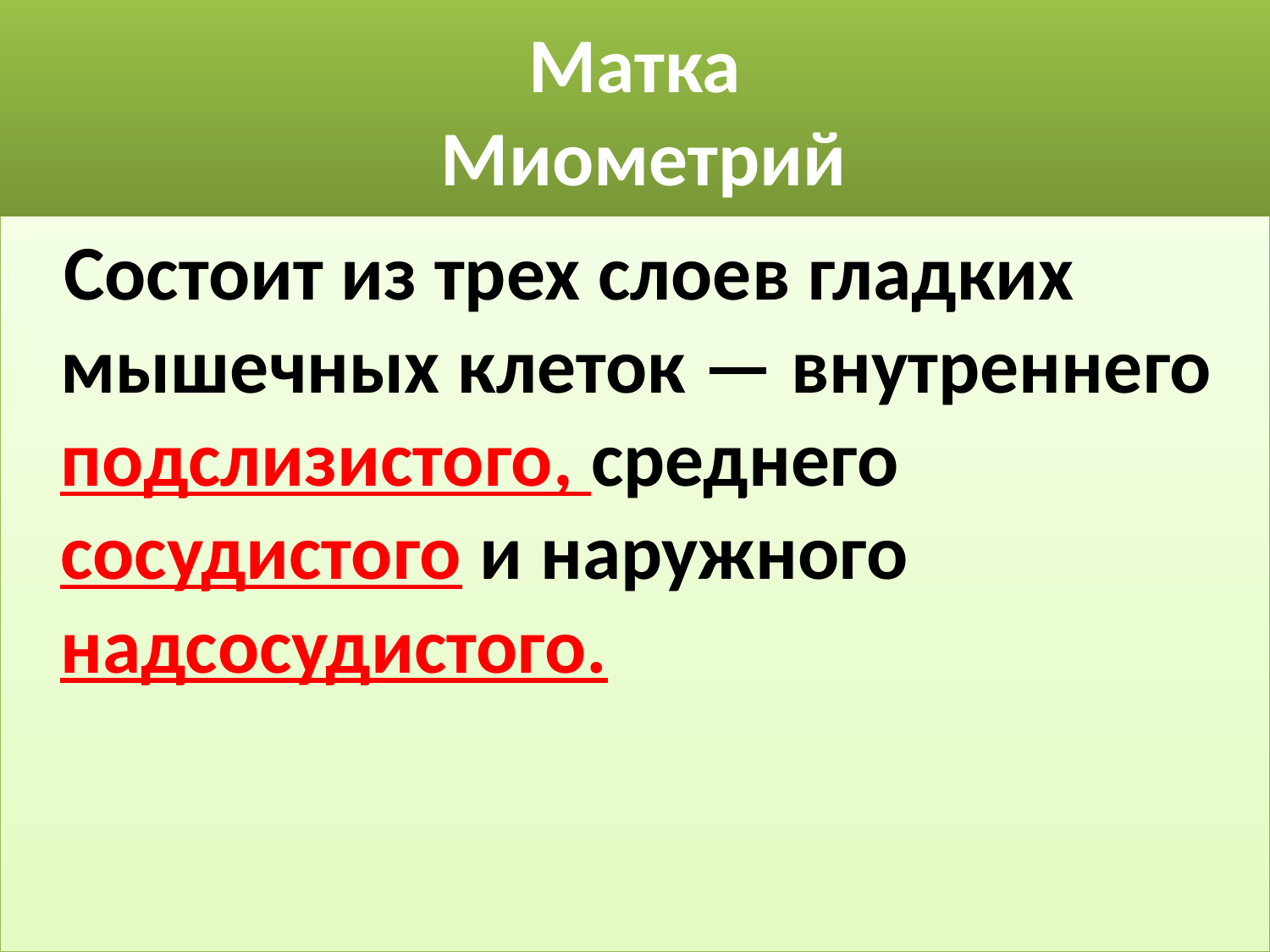

# Матка Миометрий
    Состоит из трех слоев гладких мышечных клеток — внутреннего подслизистого, среднего сосудистого и наружного надсосудистого.